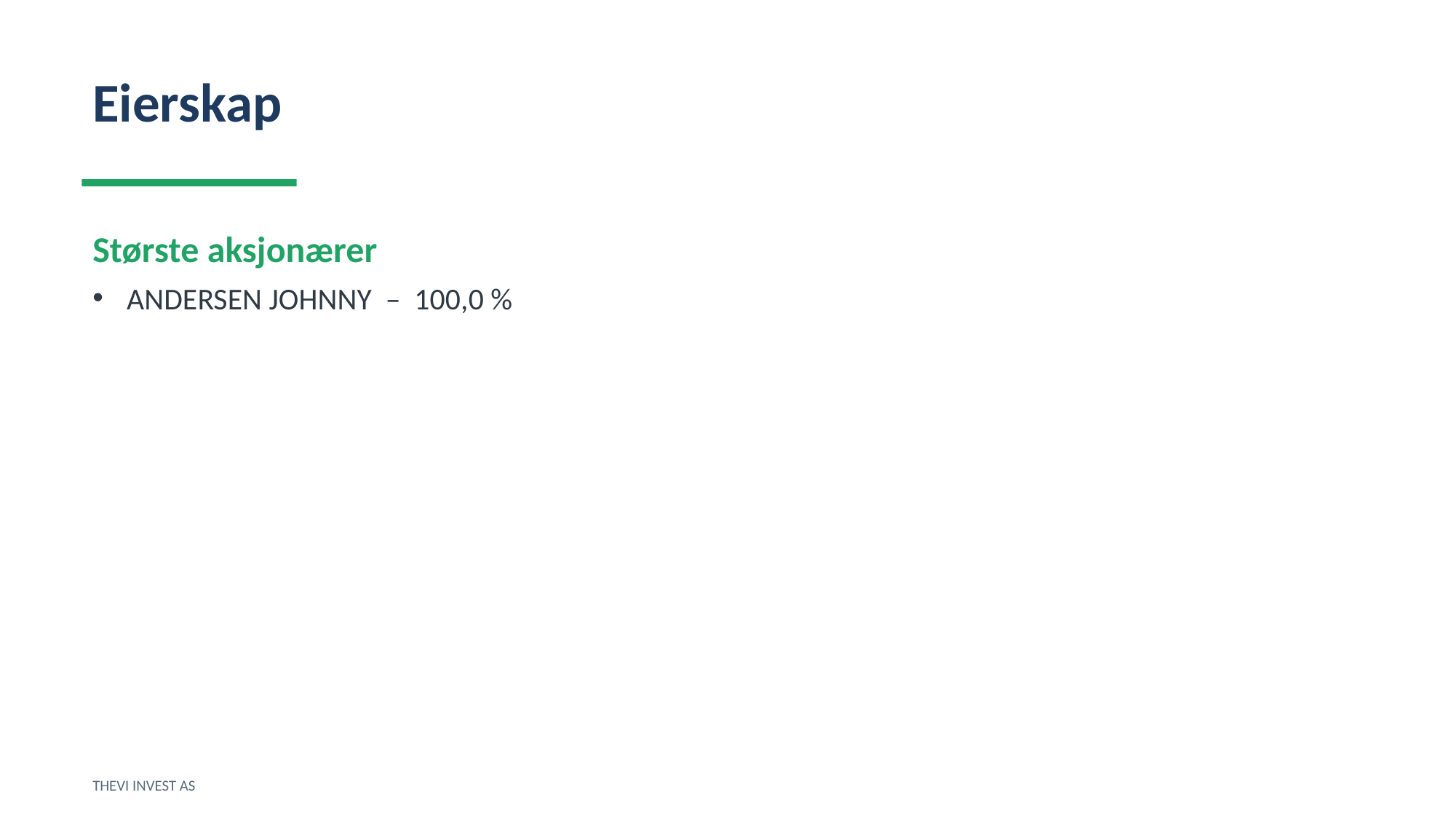

Eierskap

Største aksjonærer
ANDERSEN JOHNNY  –  100,0 %
THEVI INVEST AS